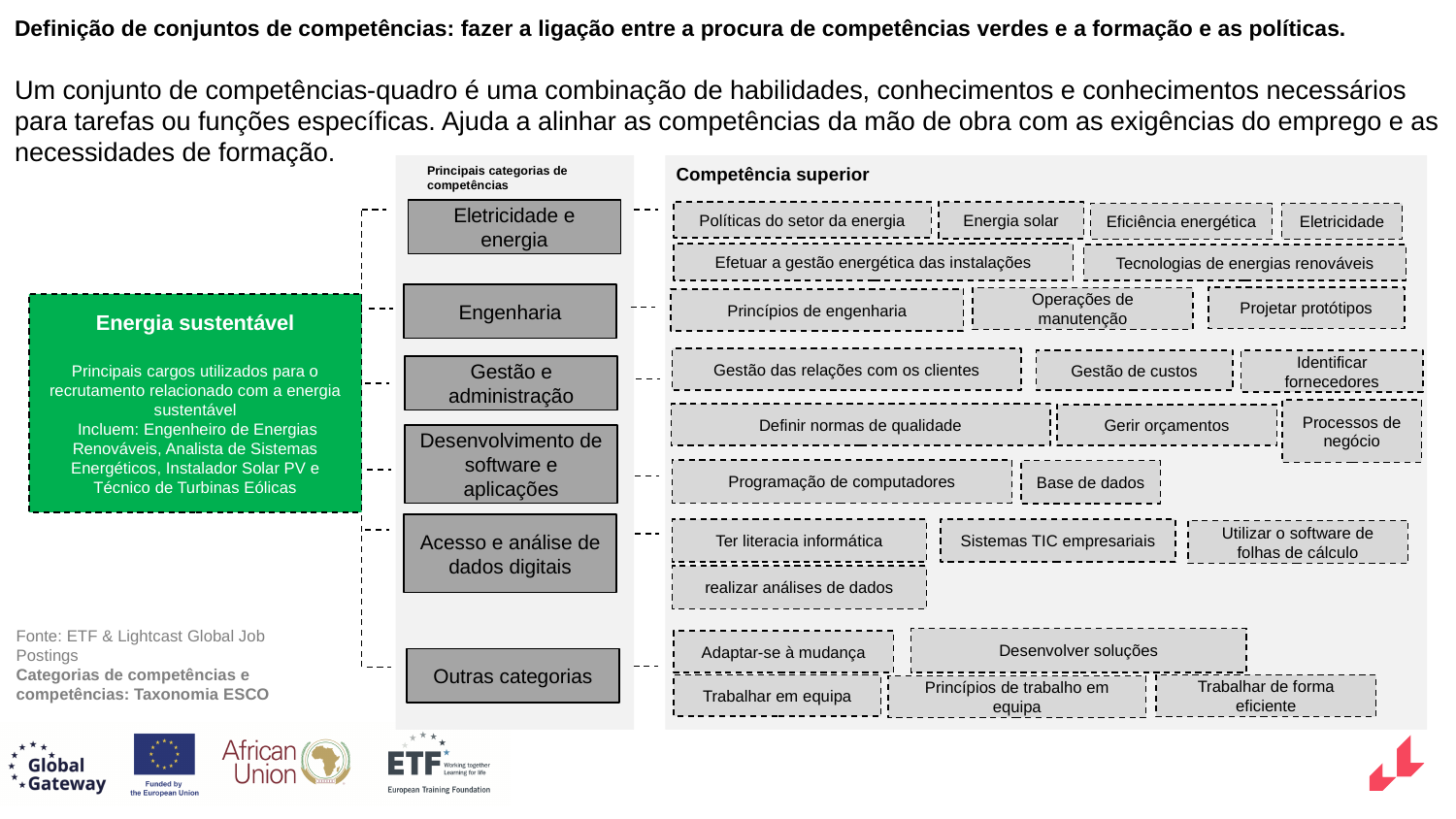

Definição de conjuntos de competências: fazer a ligação entre a procura de competências verdes e a formação e as políticas.

Um conjunto de competências-quadro é uma combinação de habilidades, conhecimentos e conhecimentos necessários para tarefas ou funções específicas. Ajuda a alinhar as competências da mão de obra com as exigências do emprego e as necessidades de formação.

Principais categorias de competências

Competência superior
Eletricidade e energia
Políticas do setor da energia
Energia solar
Eficiência energética
Eletricidade
Efetuar a gestão energética das instalações
Tecnologias de energias renováveis
Engenharia
Projetar protótipos
Operações de manutenção
Princípios de engenharia
Energia sustentável

Principais cargos utilizados para o recrutamento relacionado com a energia sustentável
 Incluem: Engenheiro de Energias Renováveis, Analista de Sistemas Energéticos, Instalador Solar PV e Técnico de Turbinas Eólicas
Gestão das relações com os clientes
Gestão de custos
Identificar fornecedores
Gestão e administração
Processos de negócio
Definir normas de qualidade
Gerir orçamentos
Desenvolvimento de software e aplicações
Programação de computadores
Base de dados
Acesso e análise de dados digitais
Ter literacia informática
Sistemas TIC empresariais
Utilizar o software de folhas de cálculo
realizar análises de dados
Fonte: ETF & Lightcast Global Job Postings
Categorias de competências e competências: Taxonomia ESCO
Desenvolver soluções
Adaptar-se à mudança
Outras categorias
Trabalhar em equipa
Trabalhar de forma eficiente
Princípios de trabalho em equipa